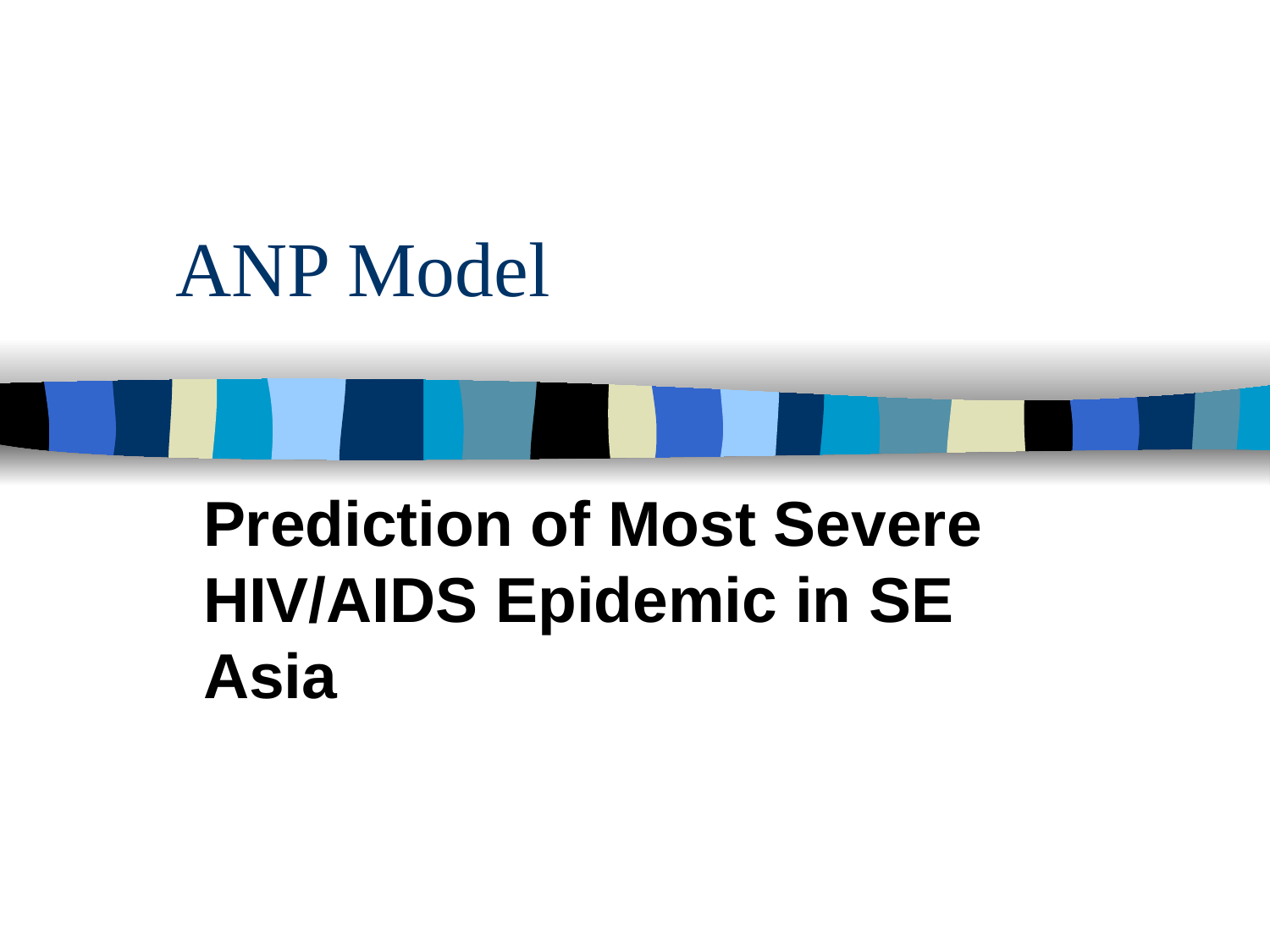

# ANP Model
Prediction of Most Severe HIV/AIDS Epidemic in SE Asia